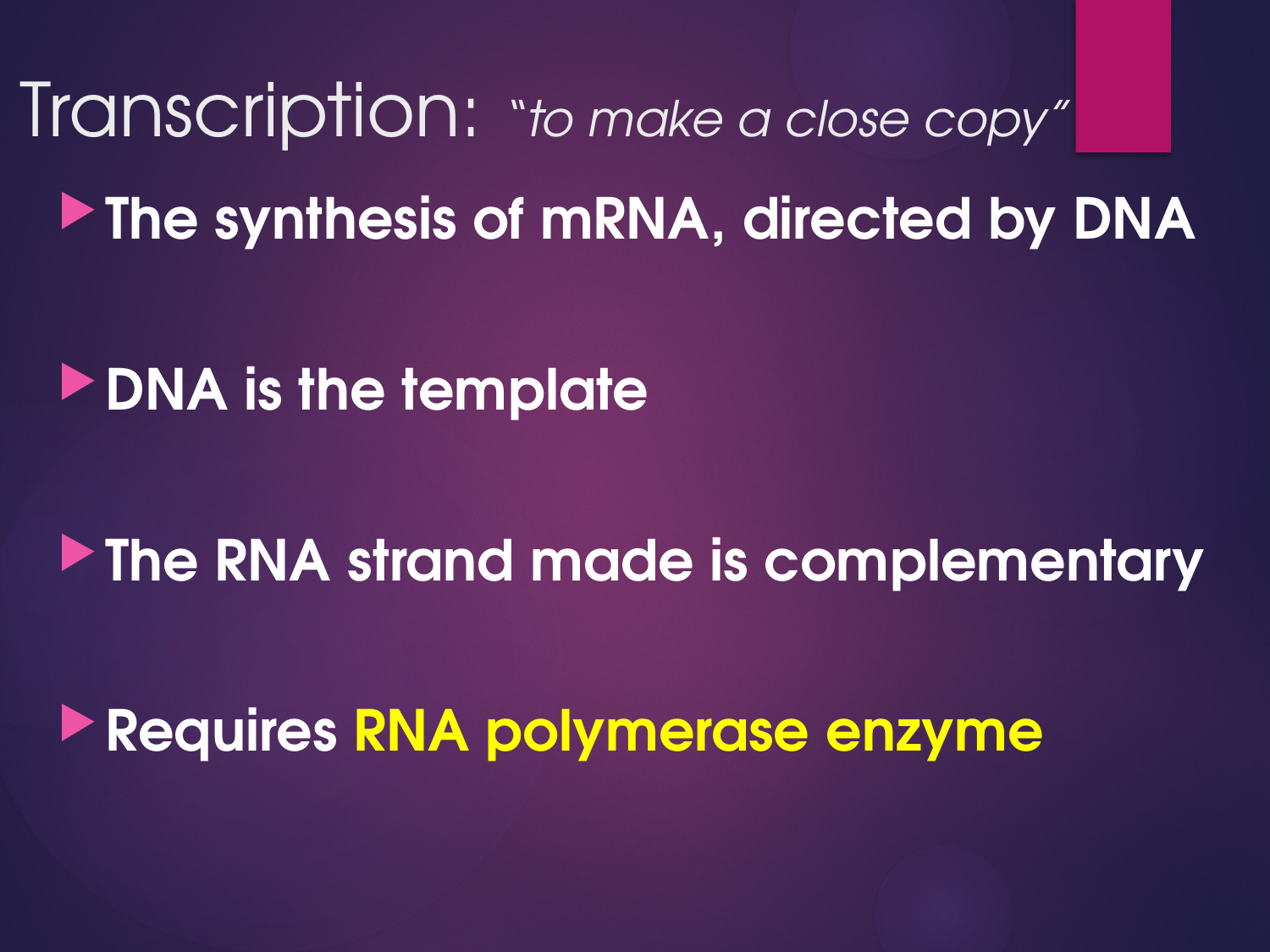

# Transcription: “to make a close copy”
The synthesis of mRNA, directed by DNA

DNA is the template

The RNA strand made is complementary

Requires RNA polymerase enzyme